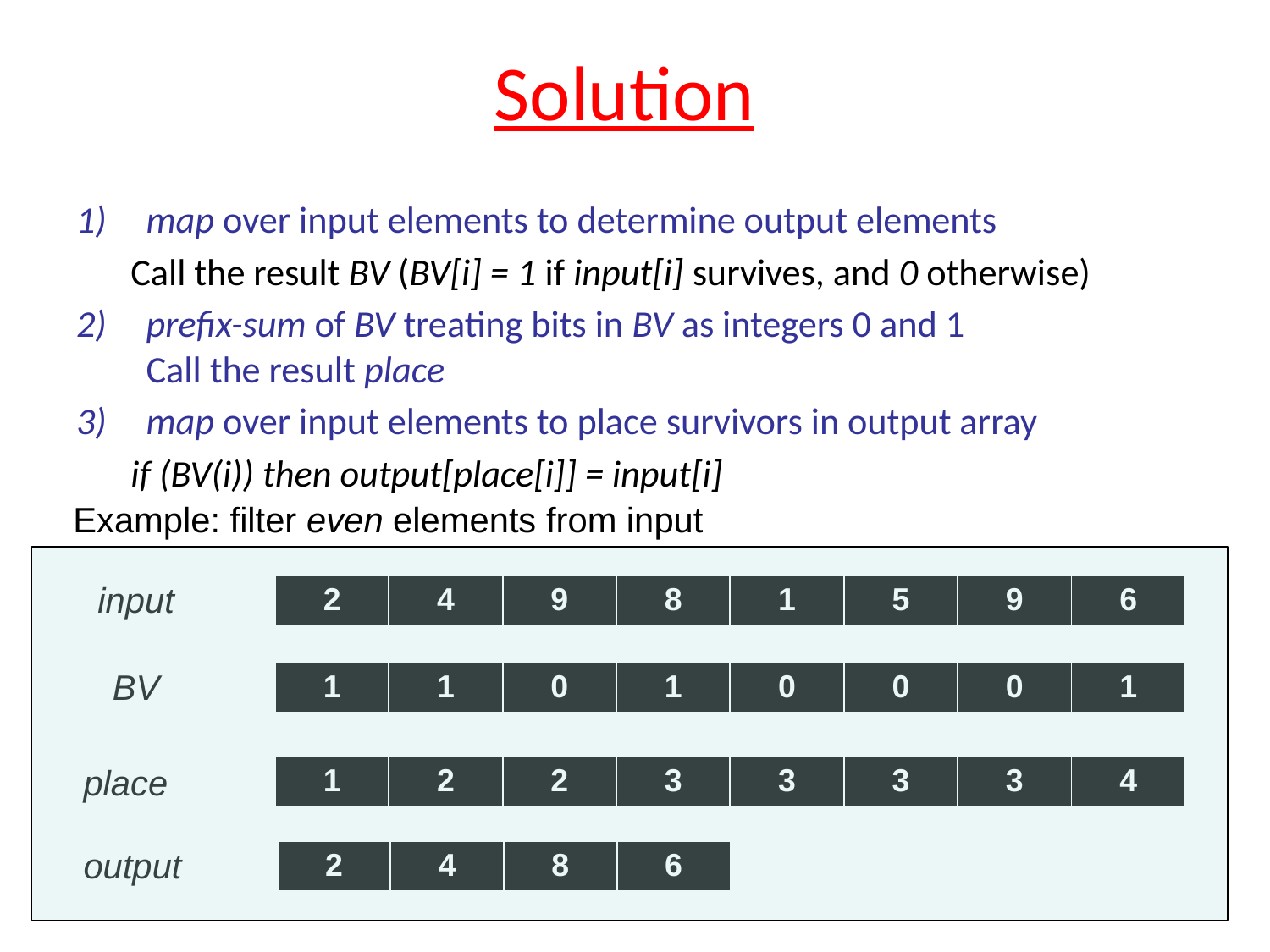

# Solution
map over input elements to determine output elements
	Call the result BV (BV[i] = 1 if input[i] survives, and 0 otherwise)
prefix-sum of BV treating bits in BV as integers 0 and 1
	Call the result place
map over input elements to place survivors in output array
	if (BV(i)) then output[place[i]] = input[i]

Example: filter even elements from input

input
| 2 | 4 | 9 | 8 | 1 | 5 | 9 | 6 |
| --- | --- | --- | --- | --- | --- | --- | --- |
BV
| 1 | 1 | 0 | 1 | 0 | 0 | 0 | 1 |
| --- | --- | --- | --- | --- | --- | --- | --- |
place
| 1 | 2 | 2 | 3 | 3 | 3 | 3 | 4 |
| --- | --- | --- | --- | --- | --- | --- | --- |
output
| 2 | 4 | 8 | 6 |
| --- | --- | --- | --- |